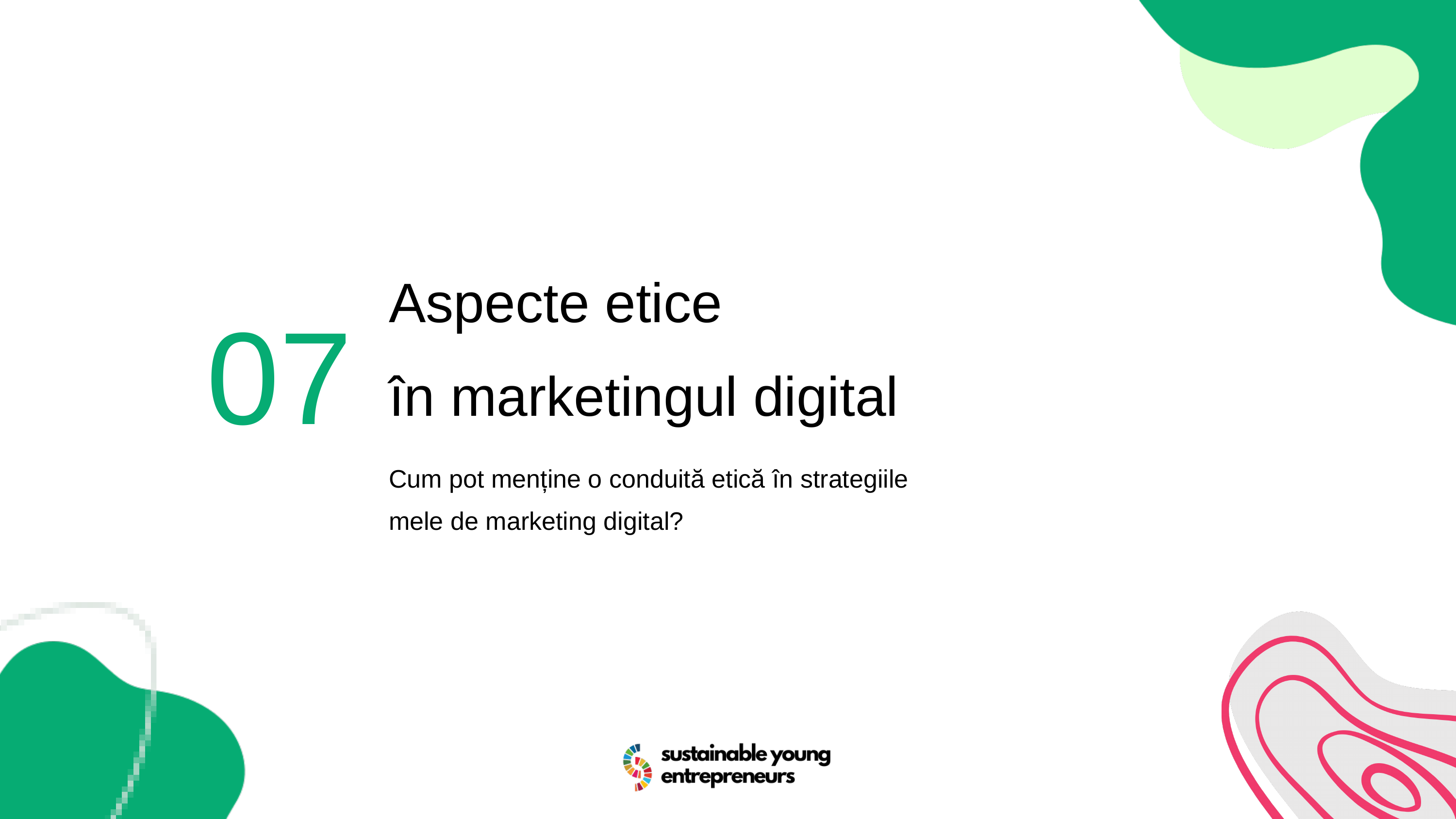

07
Aspecte etice
în marketingul digital
Cum pot menține o conduită etică în strategiile mele de marketing digital?